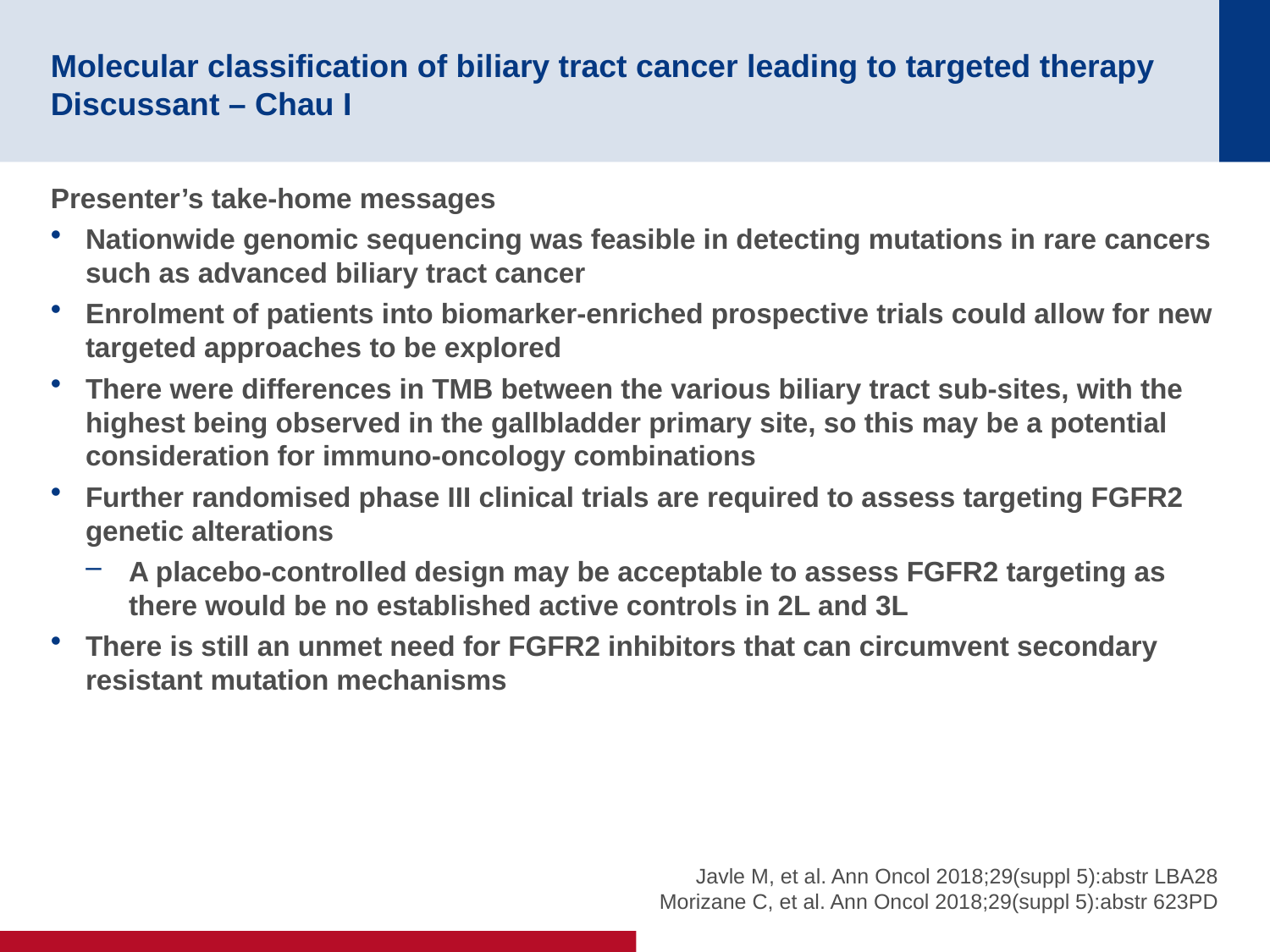

# Molecular classification of biliary tract cancer leading to targeted therapy Discussant – Chau I
Presenter’s take-home messages
Nationwide genomic sequencing was feasible in detecting mutations in rare cancers such as advanced biliary tract cancer
Enrolment of patients into biomarker-enriched prospective trials could allow for new targeted approaches to be explored
There were differences in TMB between the various biliary tract sub-sites, with the highest being observed in the gallbladder primary site, so this may be a potential consideration for immuno-oncology combinations
Further randomised phase III clinical trials are required to assess targeting FGFR2 genetic alterations
A placebo-controlled design may be acceptable to assess FGFR2 targeting as there would be no established active controls in 2L and 3L
There is still an unmet need for FGFR2 inhibitors that can circumvent secondary resistant mutation mechanisms
Javle M, et al. Ann Oncol 2018;29(suppl 5):abstr LBA28
Morizane C, et al. Ann Oncol 2018;29(suppl 5):abstr 623PD